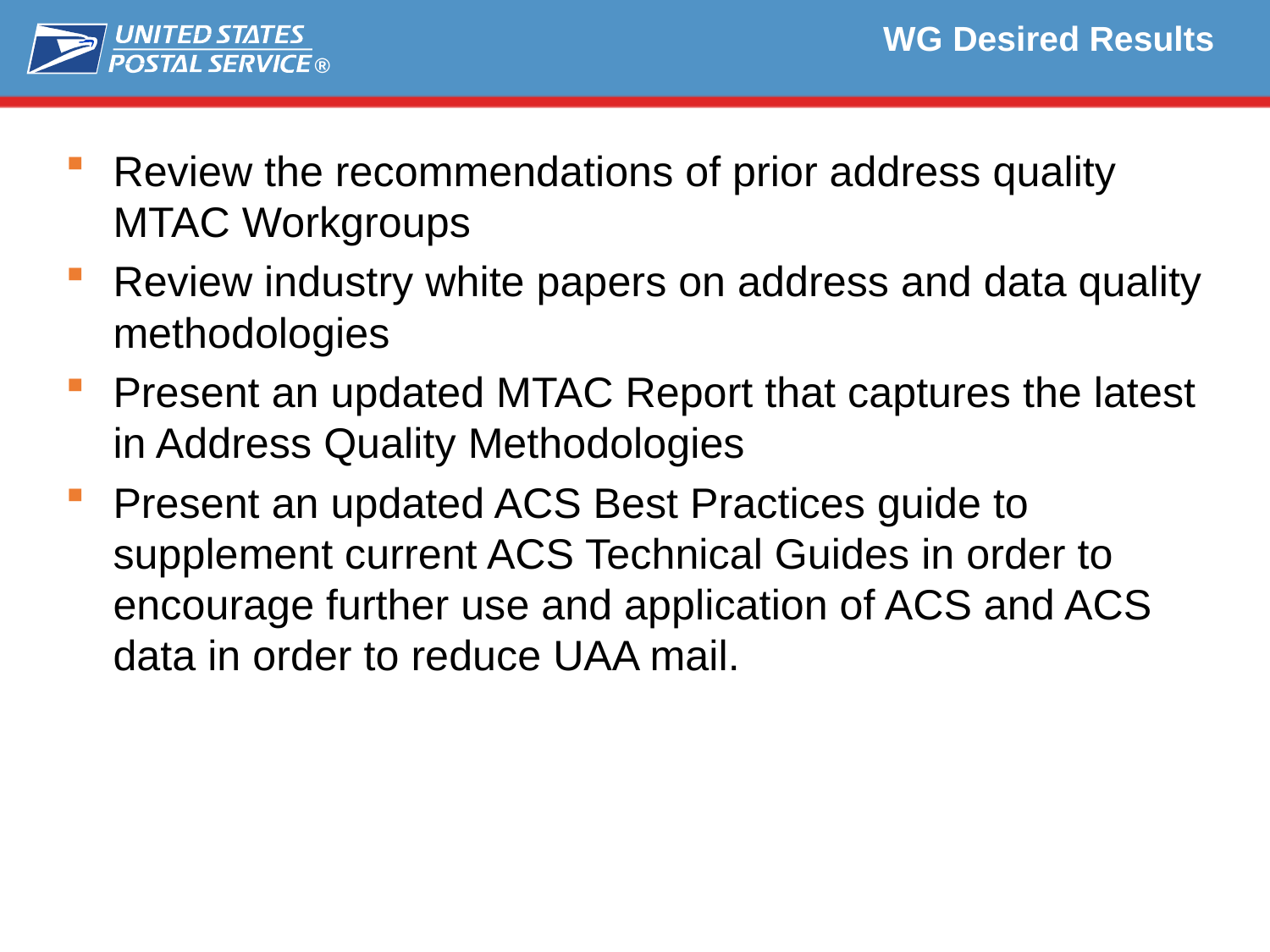

# WG Desired Results
Review the recommendations of prior address quality MTAC Workgroups
Review industry white papers on address and data quality methodologies
Present an updated MTAC Report that captures the latest in Address Quality Methodologies
Present an updated ACS Best Practices guide to supplement current ACS Technical Guides in order to encourage further use and application of ACS and ACS data in order to reduce UAA mail.